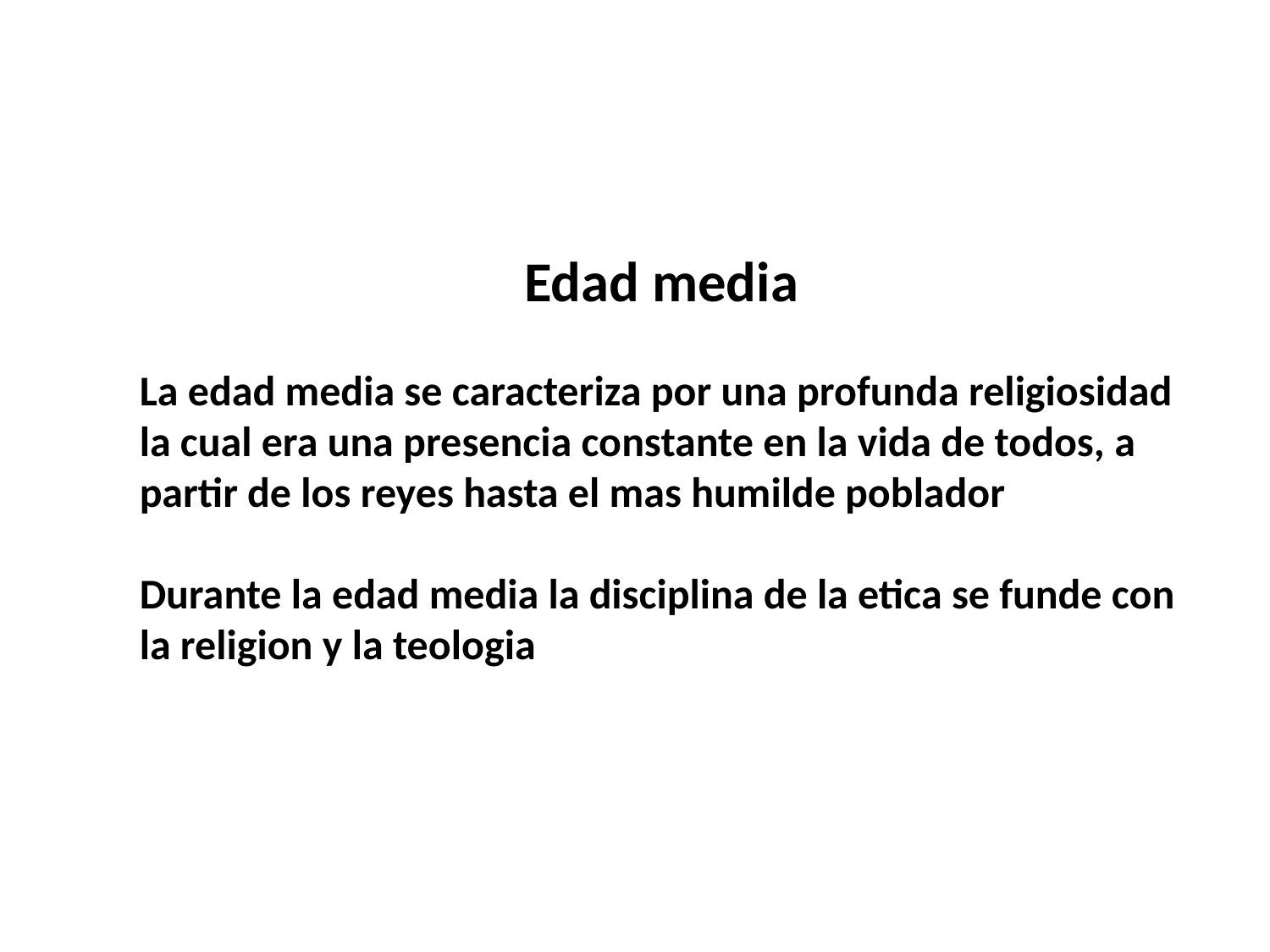

Edad media

La edad media se caracteriza por una profunda religiosidad la cual era una presencia constante en la vida de todos, a partir de los reyes hasta el mas humilde poblador

Durante la edad media la disciplina de la etica se funde con la religion y la teologia